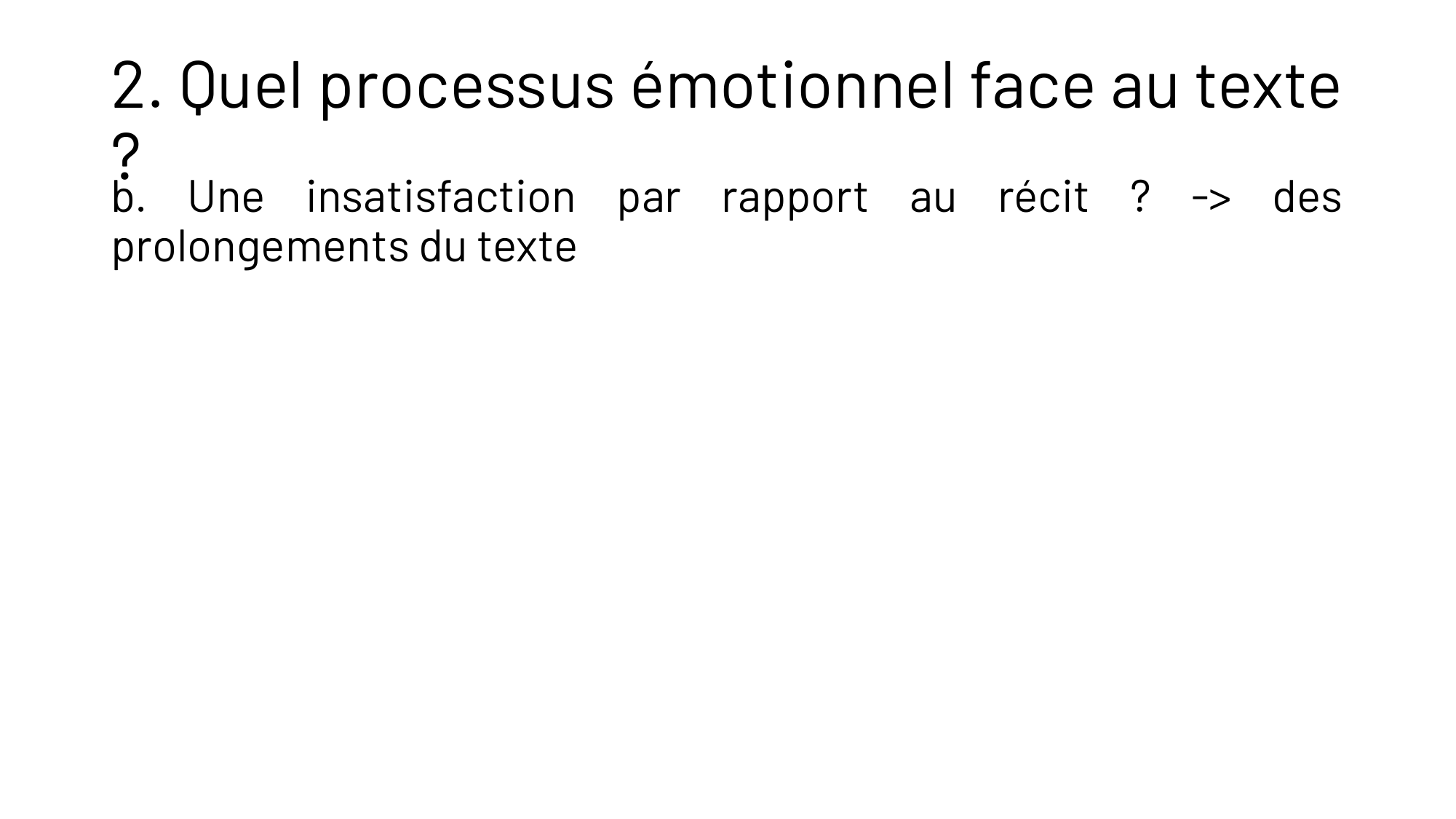

# 2. Quel processus émotionnel face au texte ?
b. Une insatisfaction par rapport au récit ? -> des prolongements du texte